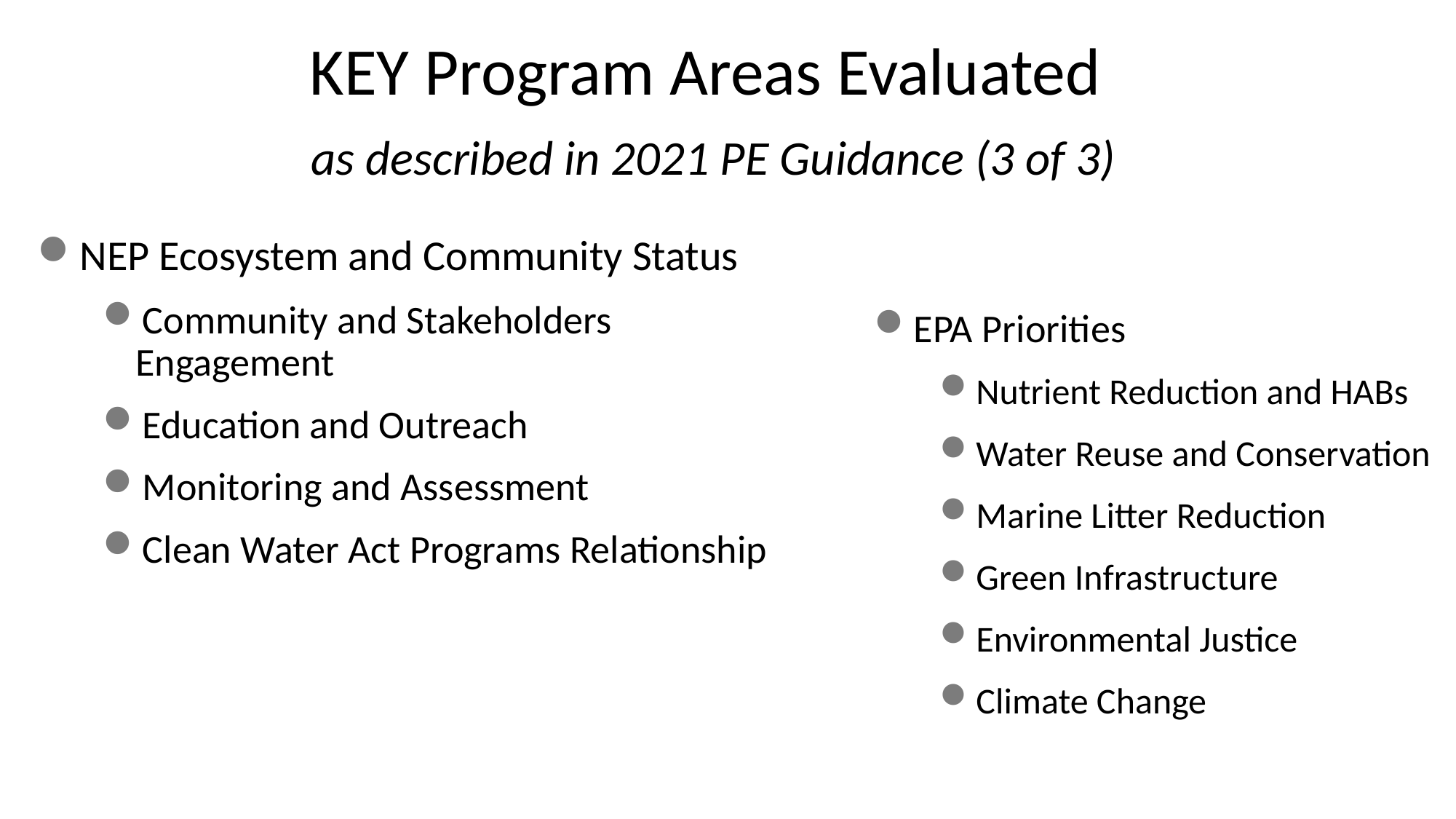

KEY Program Areas Evaluated
 as described in 2021 PE Guidance (3 of 3)
NEP Ecosystem and Community Status
Community and Stakeholders Engagement
Education and Outreach
Monitoring and Assessment
Clean Water Act Programs Relationship

EPA Priorities
Nutrient Reduction and HABs
Water Reuse and Conservation
Marine Litter Reduction
Green Infrastructure
Environmental Justice
Climate Change